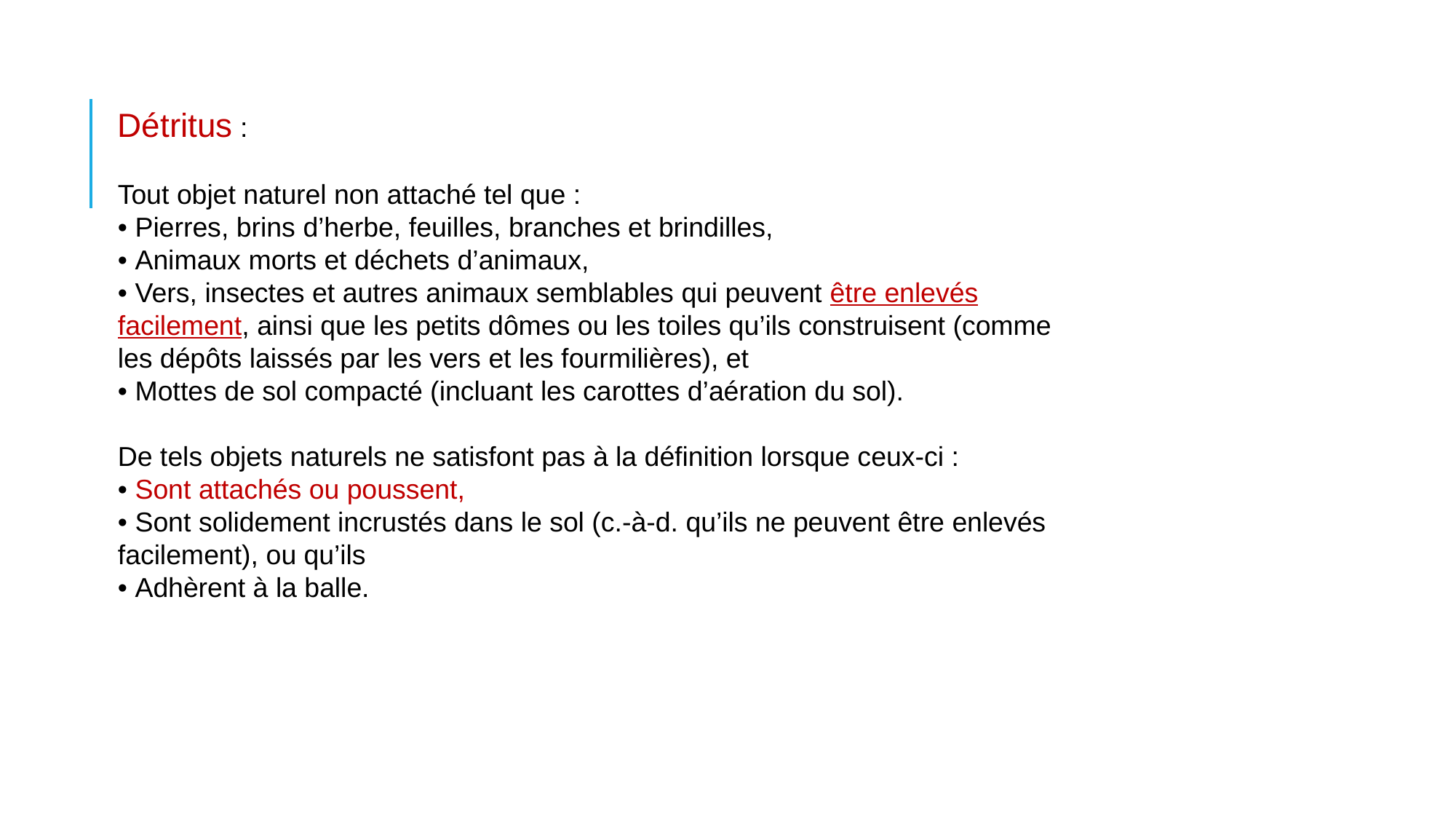

Détritus :

Tout objet naturel non attaché tel que :
• Pierres, brins d’herbe, feuilles, branches et brindilles,
• Animaux morts et déchets d’animaux,
• Vers, insectes et autres animaux semblables qui peuvent être enlevés facilement, ainsi que les petits dômes ou les toiles qu’ils construisent (comme les dépôts laissés par les vers et les fourmilières), et
• Mottes de sol compacté (incluant les carottes d’aération du sol).

De tels objets naturels ne satisfont pas à la définition lorsque ceux-ci :
• Sont attachés ou poussent,
• Sont solidement incrustés dans le sol (c.-à-d. qu’ils ne peuvent être enlevés facilement), ou qu’ils
• Adhèrent à la balle.